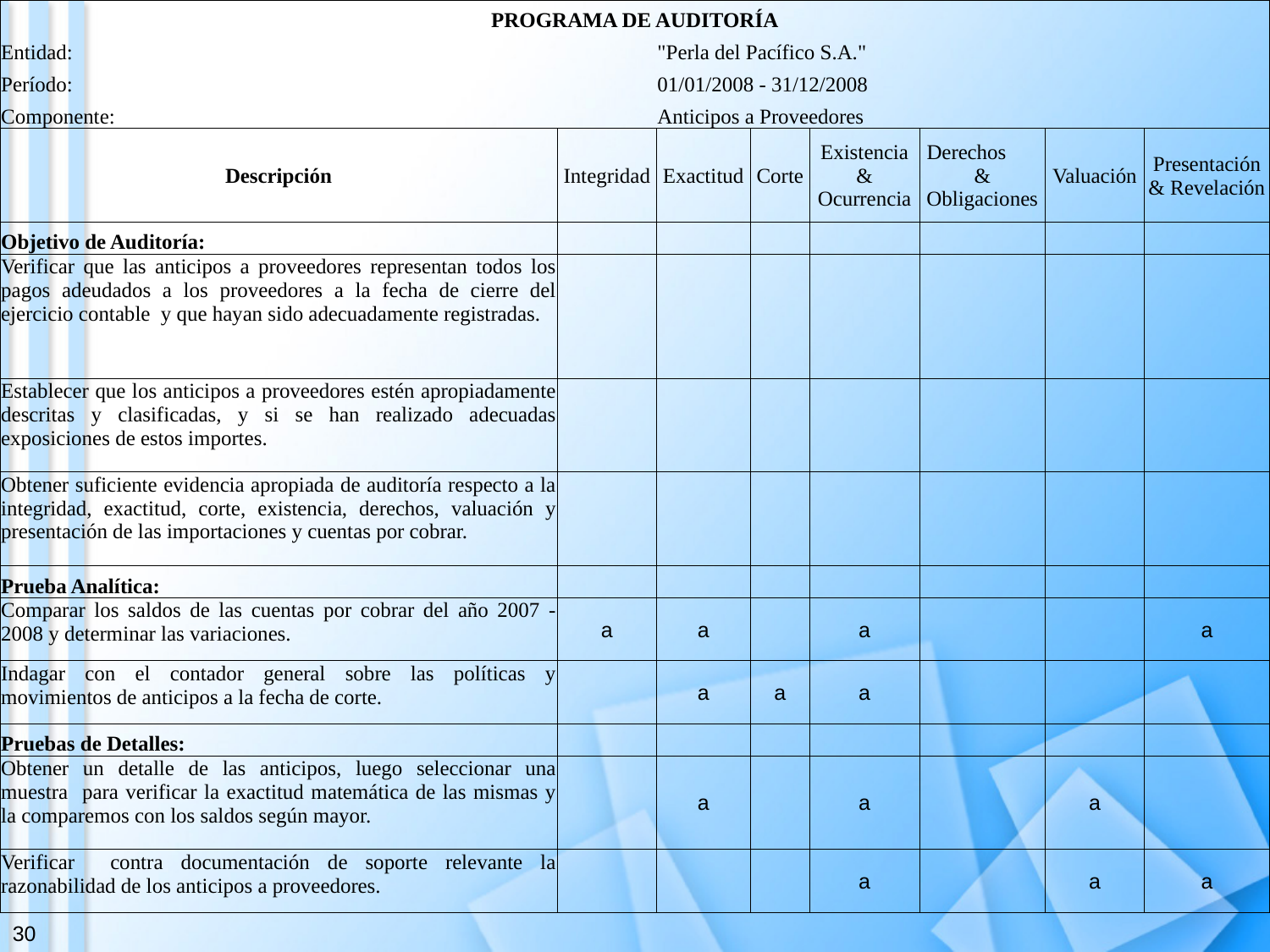

| PROGRAMA DE AUDITORÍA |  |  |  |  |  |  |  |
| --- | --- | --- | --- | --- | --- | --- | --- |
| Entidad: |  | "Perla del Pacífico S.A." |  |  |  |  |  |
| Período: |  | 01/01/2008 - 31/12/2008 |  |  |  |  |  |
| Componente: |  | Anticipos a Proveedores |  |  |  |  |  |
| Descripción | Integridad | Exactitud | Corte | Existencia & Ocurrencia | Derechos & Obligaciones | Valuación | Presentación & Revelación |
| Objetivo de Auditoría: |  |  |  |  |  |  |  |
| Verificar que las anticipos a proveedores representan todos los pagos adeudados a los proveedores a la fecha de cierre del ejercicio contable y que hayan sido adecuadamente registradas. |  |  |  |  |  |  |  |
| Establecer que los anticipos a proveedores estén apropiadamente descritas y clasificadas, y si se han realizado adecuadas exposiciones de estos importes. |  |  |  |  |  |  |  |
| Obtener suficiente evidencia apropiada de auditoría respecto a la integridad, exactitud, corte, existencia, derechos, valuación y presentación de las importaciones y cuentas por cobrar. |  |  |  |  |  |  |  |
| Prueba Analítica: |  |  |  |  |  |  |  |
| Comparar los saldos de las cuentas por cobrar del año 2007 - 2008 y determinar las variaciones. | a | a |  | a |  |  | a |
| Indagar con el contador general sobre las políticas y movimientos de anticipos a la fecha de corte. |  | a | a | a |  |  |  |
| Pruebas de Detalles: |  |  |  |  |  |  |  |
| Obtener un detalle de las anticipos, luego seleccionar una muestra para verificar la exactitud matemática de las mismas y la comparemos con los saldos según mayor. |  | a |  | a |  | a |  |
| Verificar contra documentación de soporte relevante la razonabilidad de los anticipos a proveedores. |  |  |  | a |  | a | a |
30